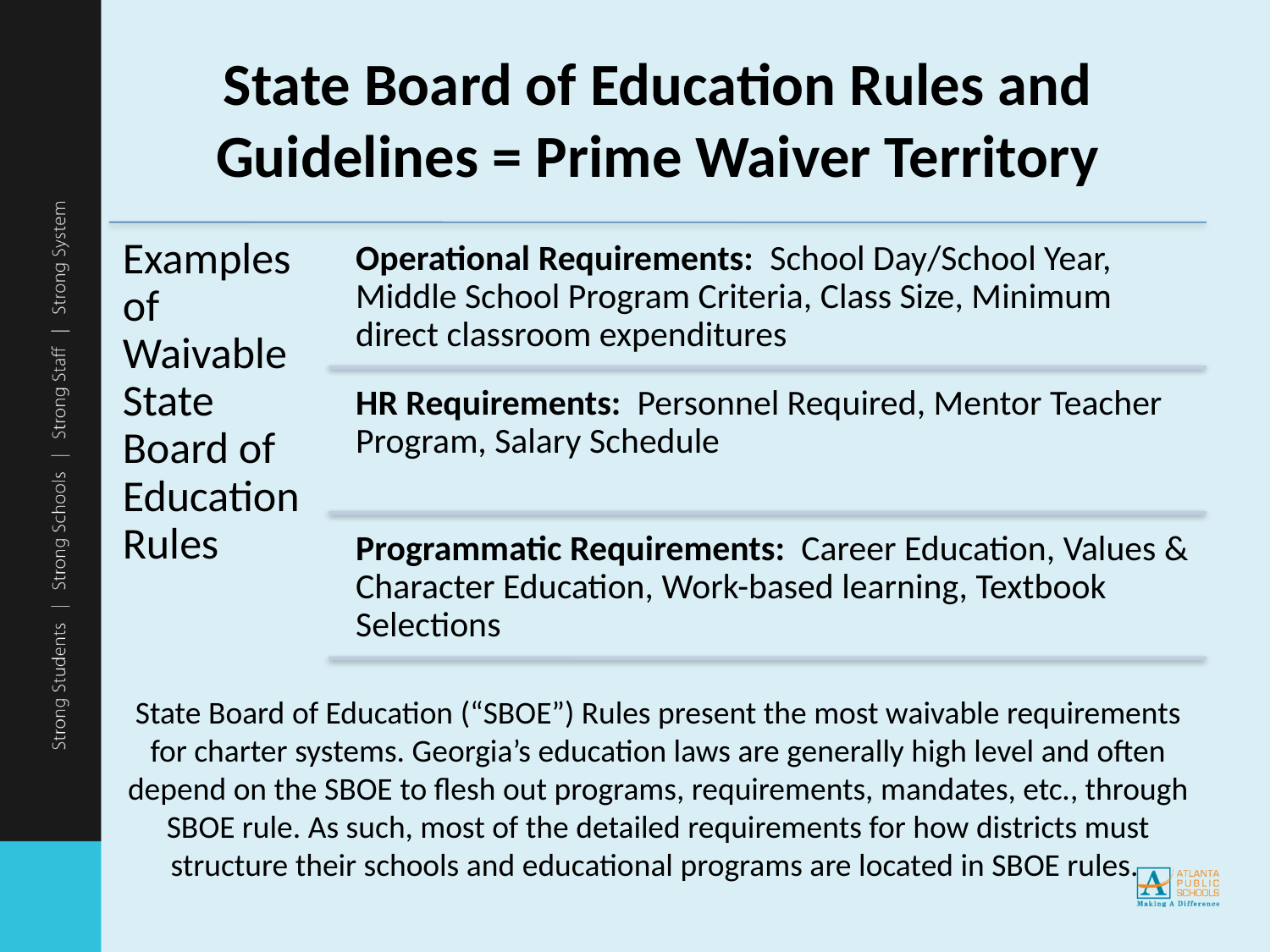

# State Board of Education Rules and Guidelines = Prime Waiver Territory
Examples of Waivable State Board of Education Rules

Operational Requirements:  School Day/School Year, Middle School Program Criteria, Class Size, Minimum direct classroom expenditures
HR Requirements:  Personnel Required, Mentor Teacher Program, Salary Schedule
Programmatic Requirements:  Career Education, Values & Character Education, Work-based learning, Textbook Selections
State Board of Education (“SBOE”) Rules present the most waivable requirements for charter systems. Georgia’s education laws are generally high level and often depend on the SBOE to flesh out programs, requirements, mandates, etc., through SBOE rule. As such, most of the detailed requirements for how districts must structure their schools and educational programs are located in SBOE rules.